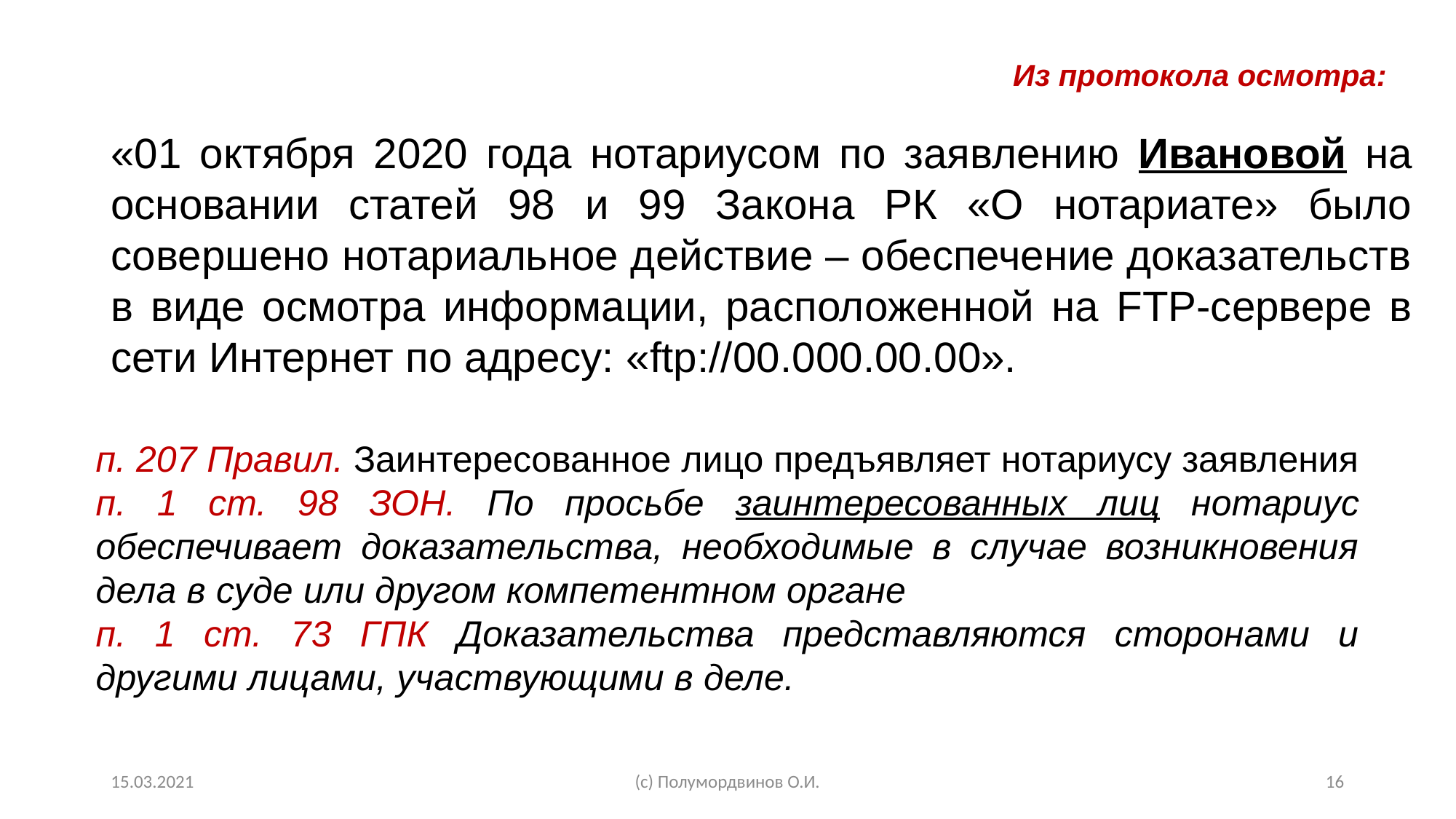

Из протокола осмотра:
«01 октября 2020 года нотариусом по заявлению Ивановой на основании статей 98 и 99 Закона РК «О нотариате» было совершено нотариальное действие – обеспечение доказательств в виде осмотра информации, расположенной на FTP-сервере в сети Интернет по адресу: «ftp://00.000.00.00».
п. 207 Правил. Заинтересованное лицо предъявляет нотариусу заявления
п. 1 ст. 98 ЗОН. По просьбе заинтересованных лиц нотариус обеспечивает доказательства, необходимые в случае возникновения дела в суде или другом компетентном органе
п. 1 ст. 73 ГПК Доказательства представляются сторонами и другими лицами, участвующими в деле.
15.03.2021
(с) Полумордвинов О.И.
16